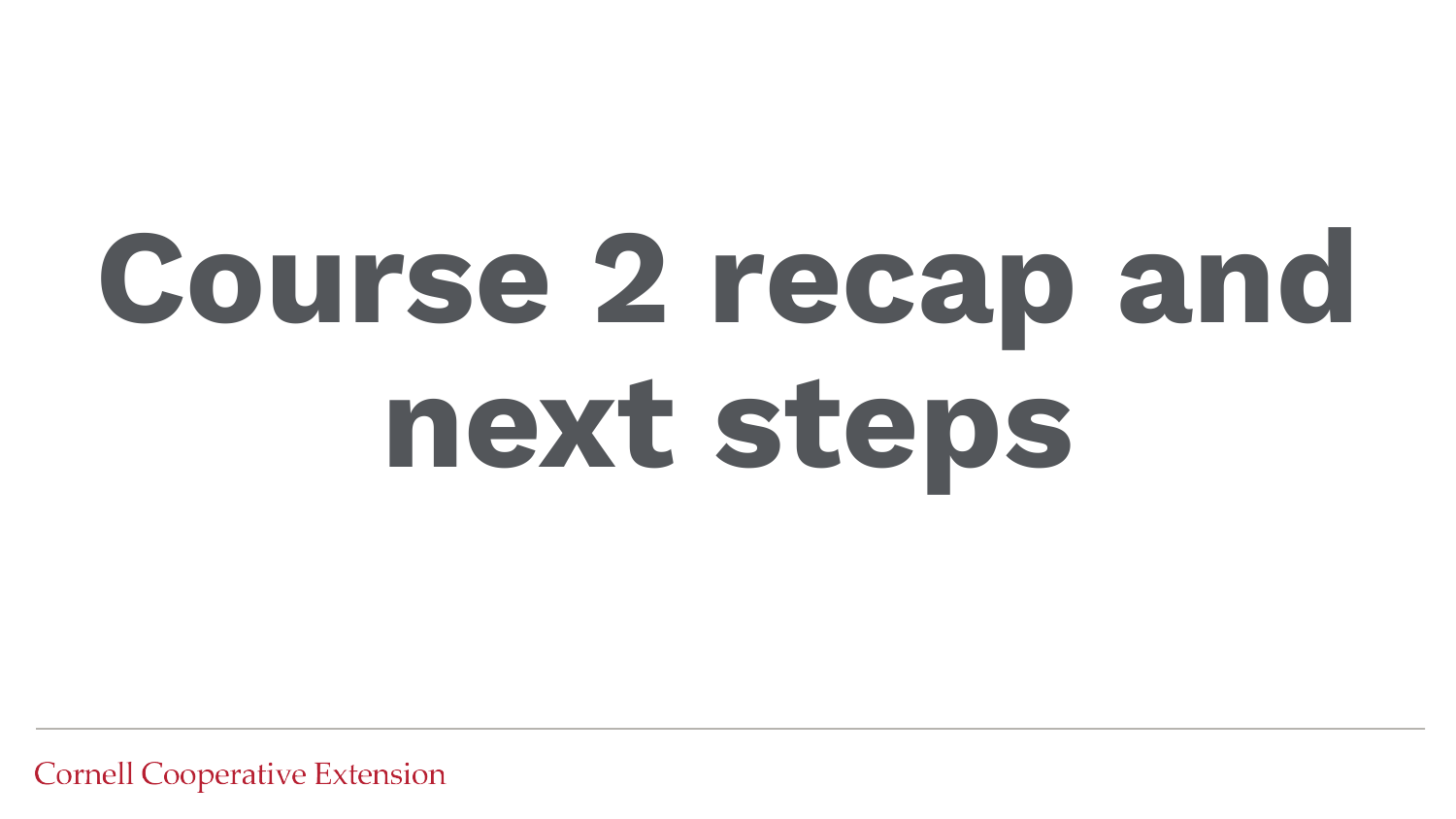

# Course 2 recap and next steps